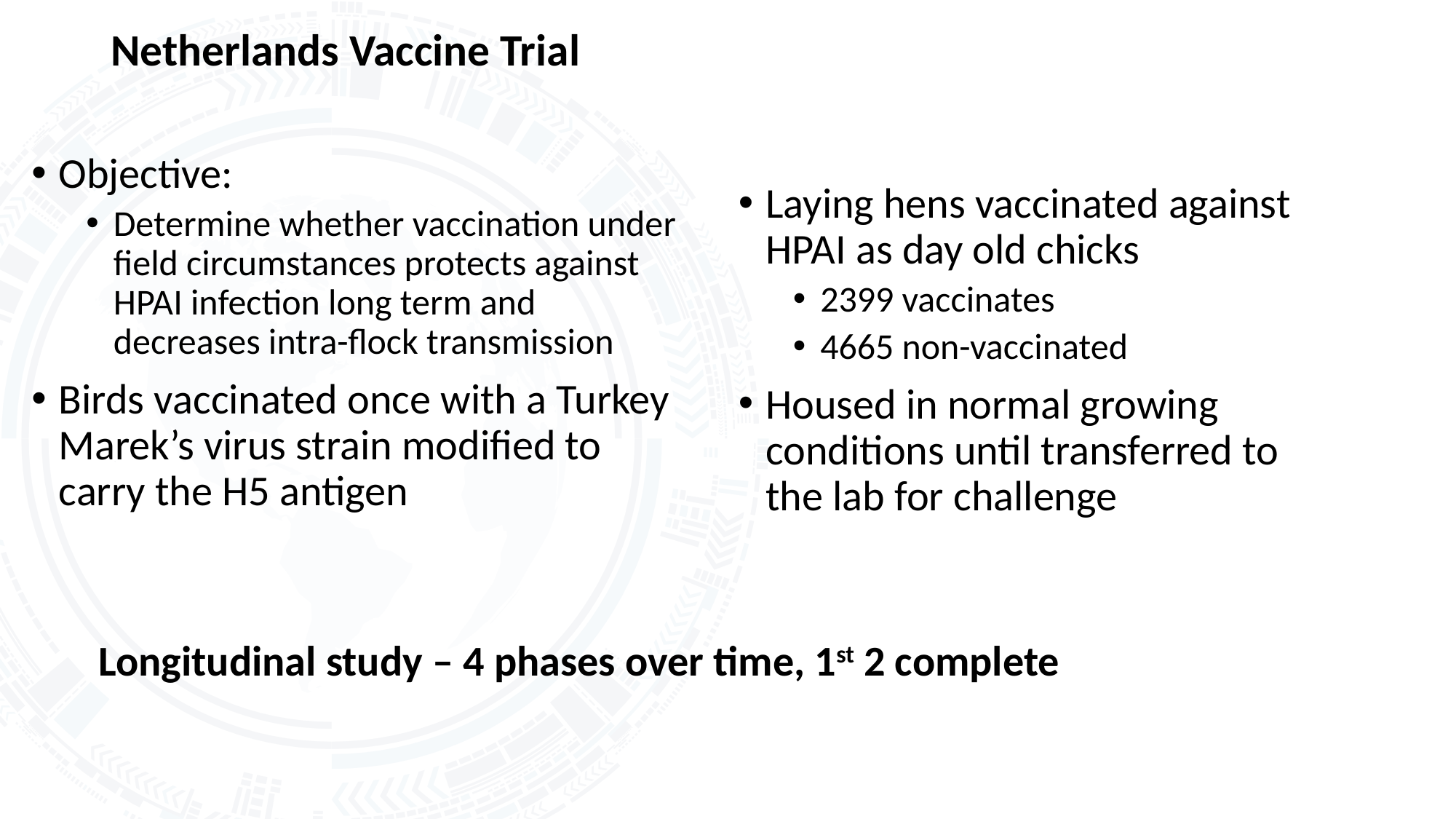

# Netherlands Vaccine Trial
Objective:
Determine whether vaccination under field circumstances protects against HPAI infection long term and decreases intra-flock transmission
Birds vaccinated once with a Turkey Marek’s virus strain modified to carry the H5 antigen
Laying hens vaccinated against HPAI as day old chicks
2399 vaccinates
4665 non-vaccinated
Housed in normal growing conditions until transferred to the lab for challenge
Longitudinal study – 4 phases over time, 1st 2 complete